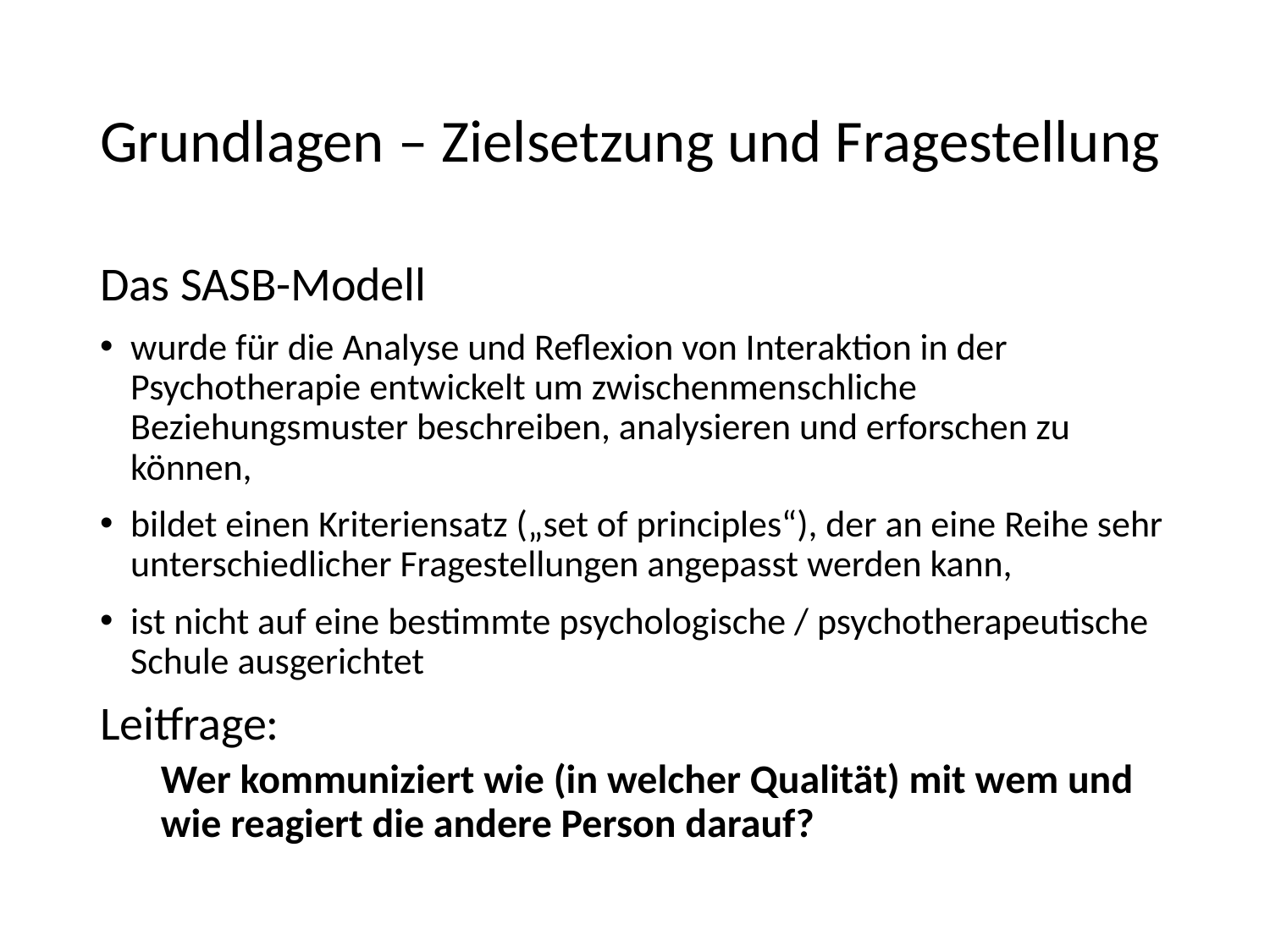

# Grundlagen – Zielsetzung und Fragestellung
Das SASB-Modell
wurde für die Analyse und Reflexion von Interaktion in der Psychotherapie entwickelt um zwischenmenschliche Beziehungsmuster beschreiben, analysieren und erforschen zu können,
bildet einen Kriteriensatz („set of principles“), der an eine Reihe sehr unterschiedlicher Fragestellungen angepasst werden kann,
ist nicht auf eine bestimmte psychologische / psychotherapeutische Schule ausgerichtet
Leitfrage:
Wer kommuniziert wie (in welcher Qualität) mit wem und wie reagiert die andere Person darauf?